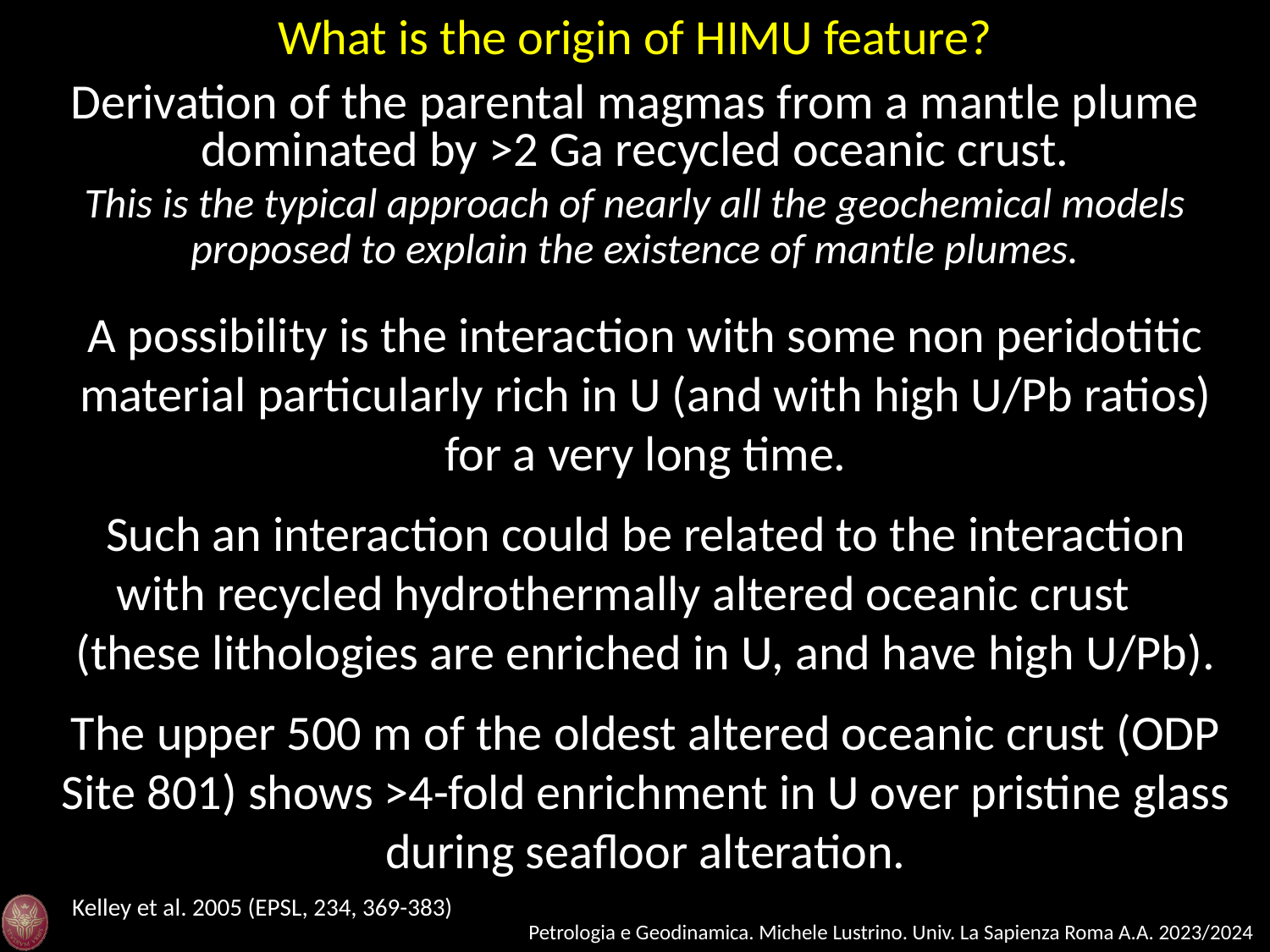

What is the origin of HIMU feature?

Derivation of the parental magmas from a mantle plume dominated by >2 Ga recycled oceanic crust.
This is the typical approach of nearly all the geochemical models proposed to explain the existence of mantle plumes.
A possibility is the interaction with some non peridotitic material particularly rich in U (and with high U/Pb ratios) for a very long time.
Such an interaction could be related to the interaction with recycled hydrothermally altered oceanic crust     (these lithologies are enriched in U, and have high U/Pb).
The upper 500 m of the oldest altered oceanic crust (ODP Site 801) shows >4-fold enrichment in U over pristine glass during seafloor alteration.
Kelley et al. 2005 (EPSL, 234, 369-383)